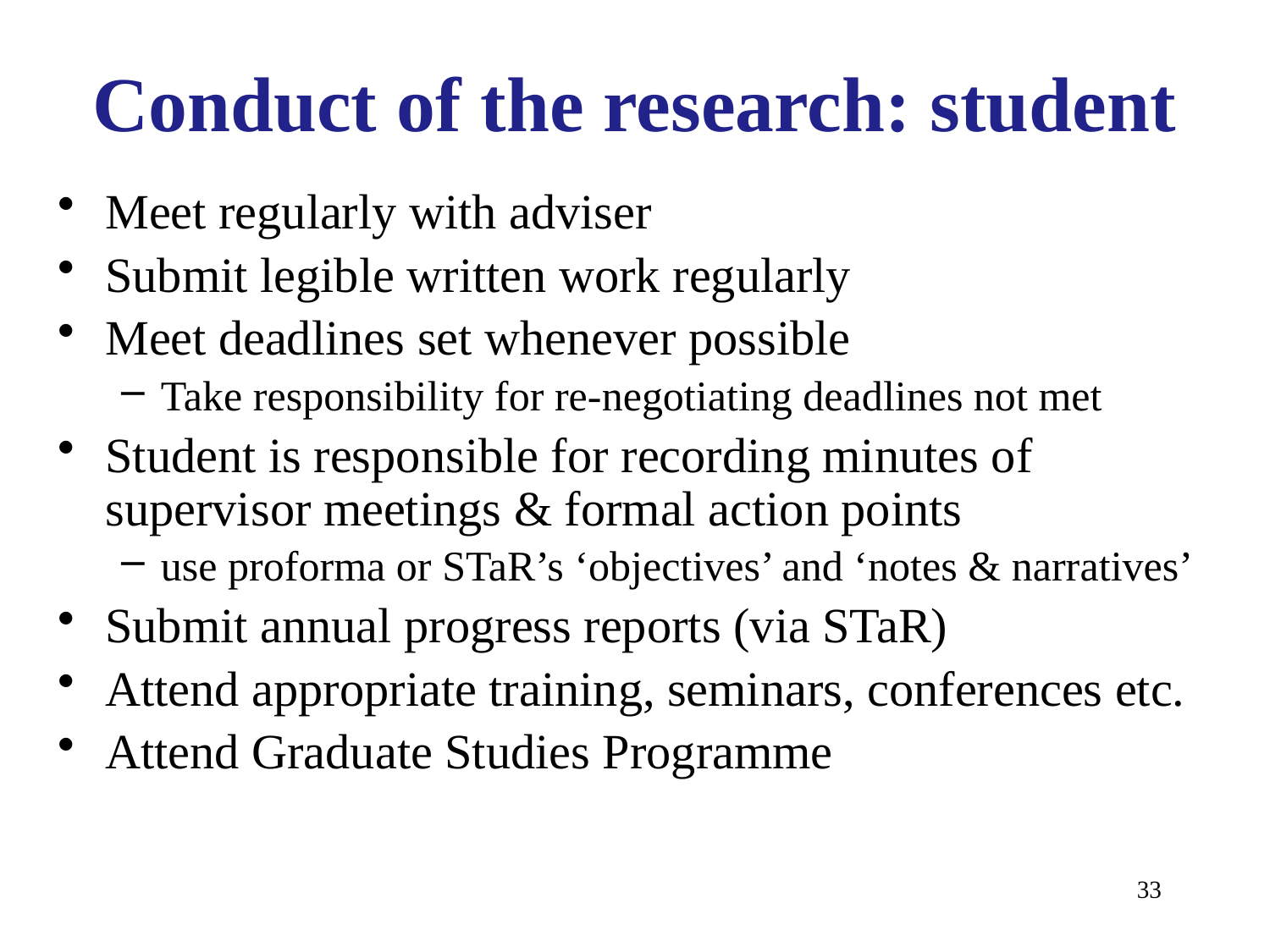

# Conduct of the research: student
Meet regularly with adviser
Submit legible written work regularly
Meet deadlines set whenever possible
Take responsibility for re-negotiating deadlines not met
Student is responsible for recording minutes of supervisor meetings & formal action points
use proforma or STaR’s ‘objectives’ and ‘notes & narratives’
Submit annual progress reports (via STaR)
Attend appropriate training, seminars, conferences etc.
Attend Graduate Studies Programme
33